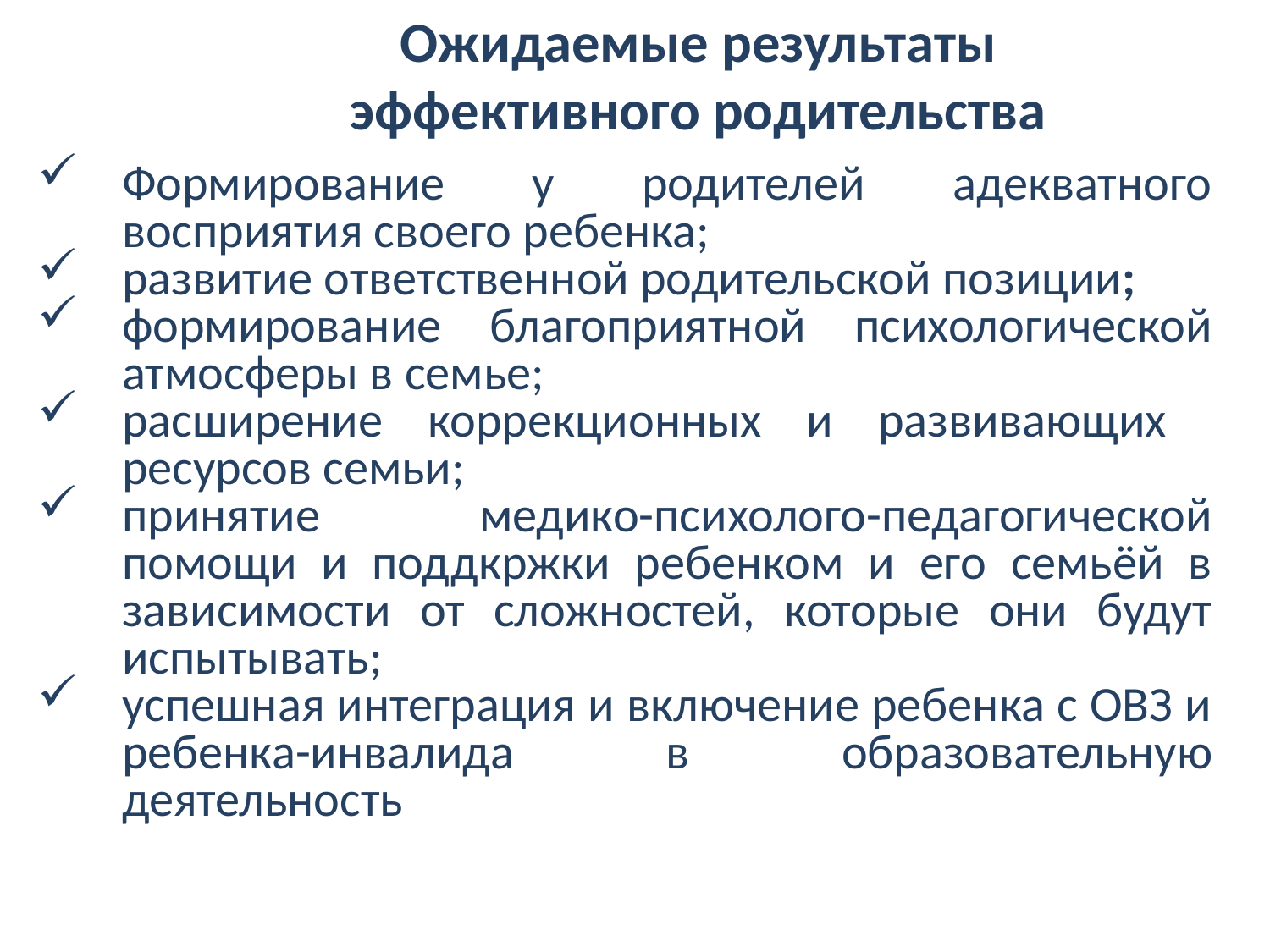

Ожидаемые результаты эффективного родительства

Формирование у родителей адекватного восприятия своего ребенка;
развитие ответственной родительской позиции;
формирование благоприятной психологической атмосферы в семье;
расширение коррекционных и развивающих  ресурсов семьи;
принятие медико-психолого-педагогической помощи и поддкржки ребенком и его семьёй в зависимости от сложностей, которые они будут испытывать;
успешная интеграция и включение ребенка с ОВЗ и ребенка-инвалида в образовательную деятельность